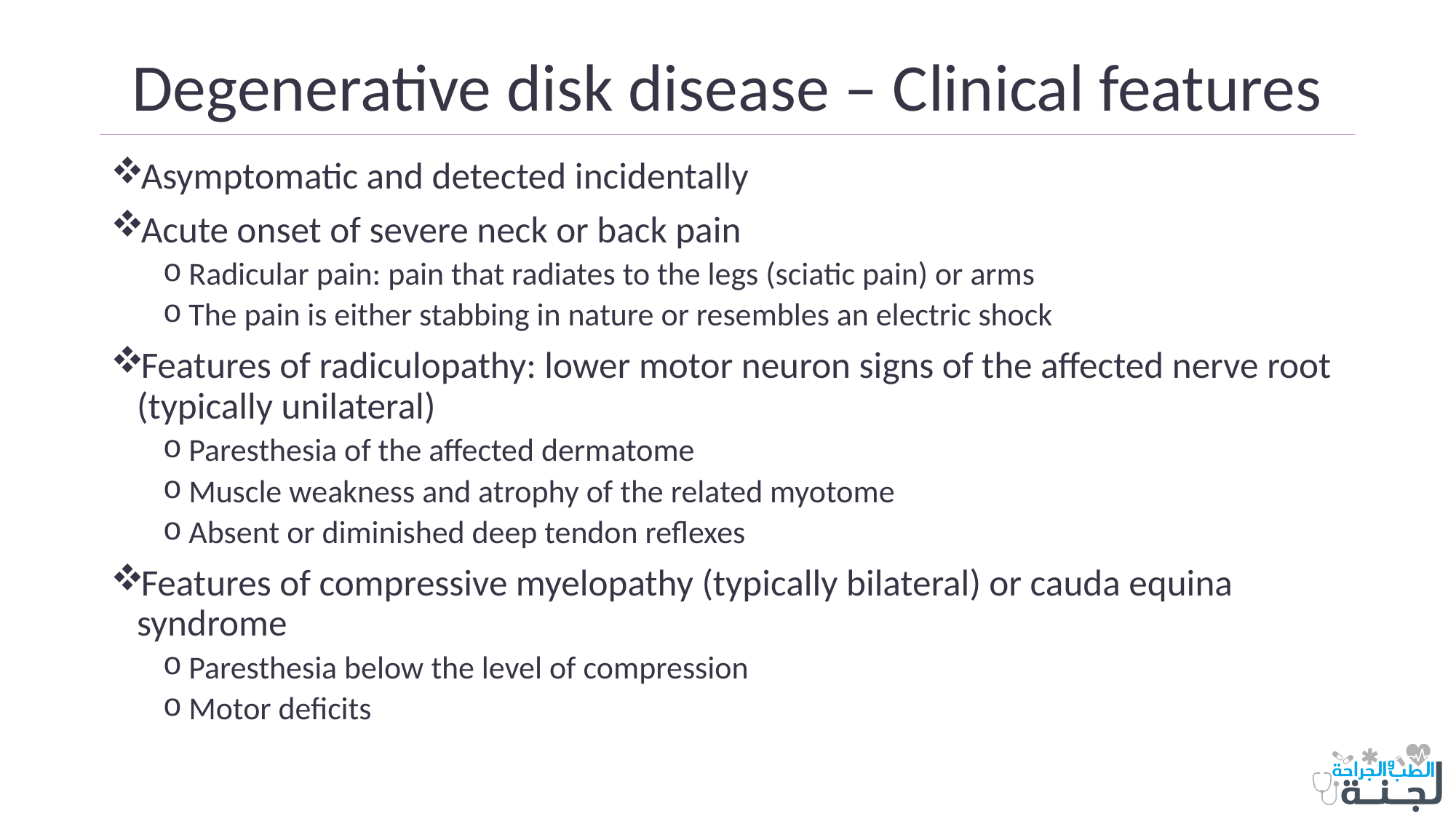

# Degenerative disk disease – Clinical features
Asymptomatic and detected incidentally
Acute onset of severe neck or back pain
Radicular pain: pain that radiates to the legs (sciatic pain) or arms
The pain is either stabbing in nature or resembles an electric shock
Features of radiculopathy: lower motor neuron signs of the affected nerve root (typically unilateral)
Paresthesia of the affected dermatome
Muscle weakness and atrophy of the related myotome
Absent or diminished deep tendon reflexes
Features of compressive myelopathy (typically bilateral) or cauda equina syndrome
Paresthesia below the level of compression
Motor deficits